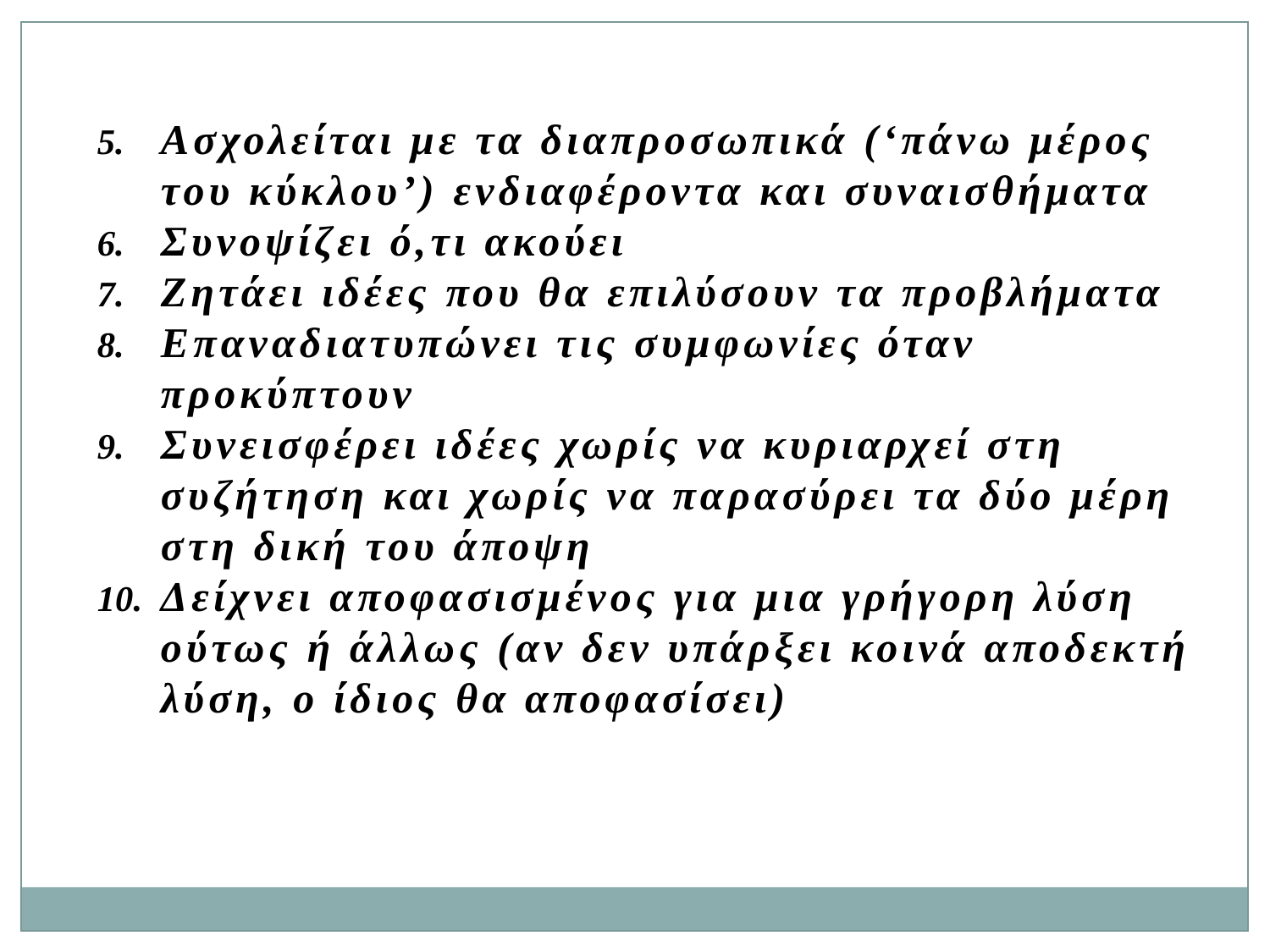

Ασχολείται με τα διαπροσωπικά (‘πάνω μέρος του κύκλου’) ενδιαφέροντα και συναισθήματα
Συνοψίζει ό,τι ακούει
Ζητάει ιδέες που θα επιλύσουν τα προβλήματα
Επαναδιατυπώνει τις συμφωνίες όταν προκύπτουν
Συνεισφέρει ιδέες χωρίς να κυριαρχεί στη συζήτηση και χωρίς να παρασύρει τα δύο μέρη στη δική του άποψη
Δείχνει αποφασισμένος για μια γρήγορη λύση ούτως ή άλλως (αν δεν υπάρξει κοινά αποδεκτή λύση, ο ίδιος θα αποφασίσει)